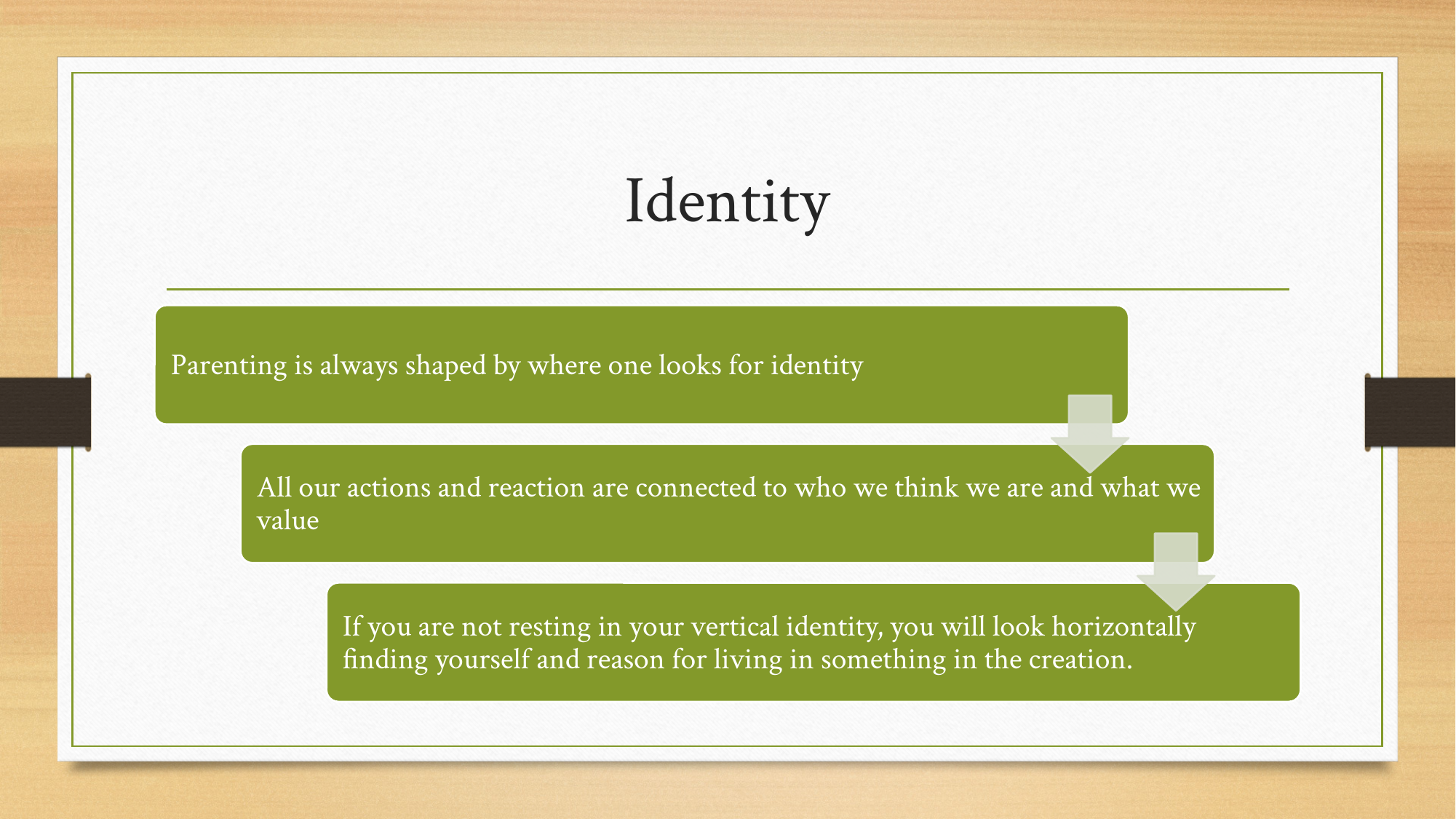

# Identity
Parenting is always shaped by where one looks for identity
All our actions and reaction are connected to who we think we are and what we value
If you are not resting in your vertical identity, you will look horizontally finding yourself and reason for living in something in the creation.